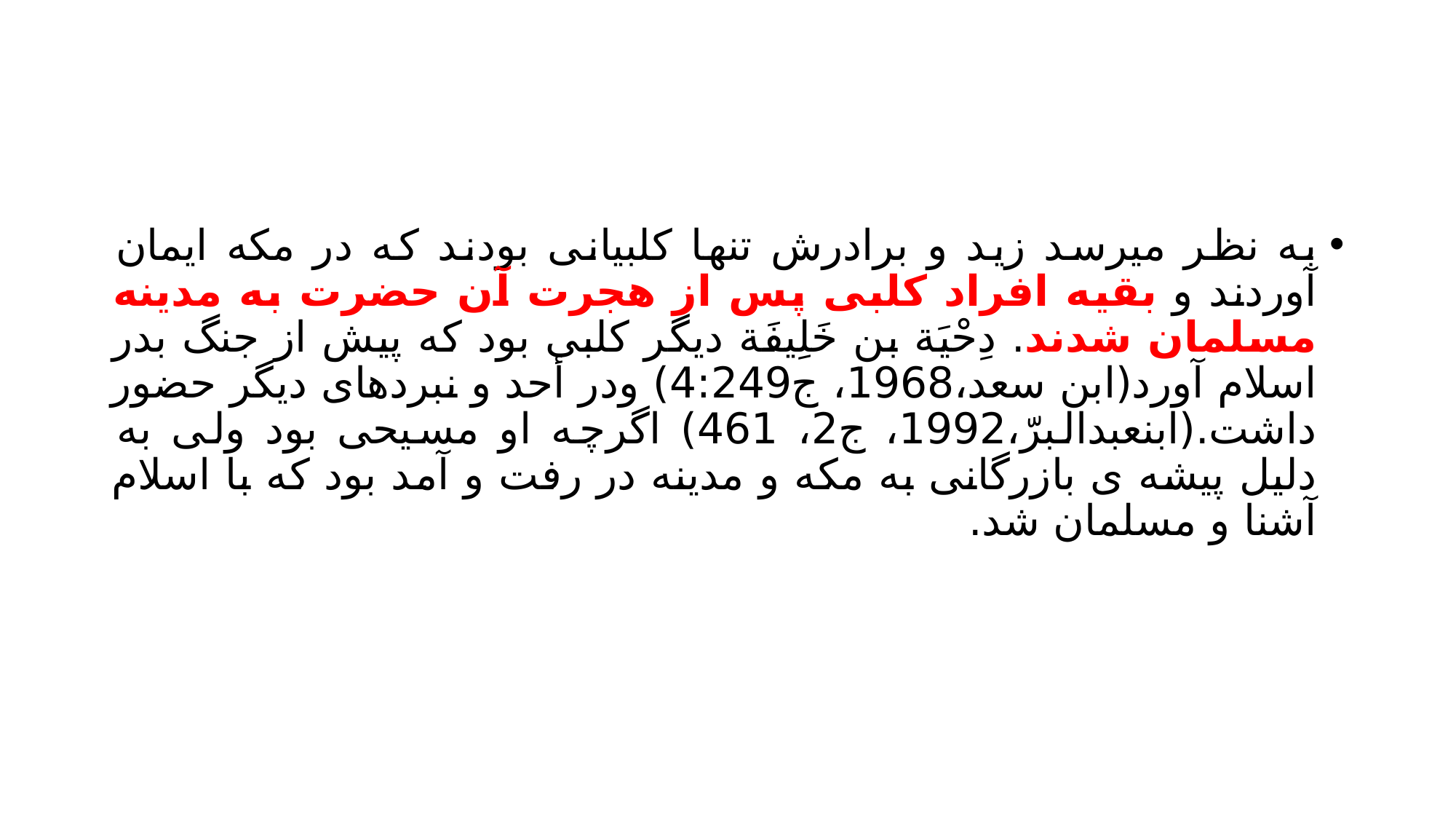

#
به نظر میرسد زید و برادرش تنها کلبیانی بودند که در مکه ایمان آوردند و بقیه افراد کلبی پس از هجرت آن حضرت به مدینه مسلمان شدند. دِحْیَة بن خَلِیفَة دیگر کلبی بود که پیش از جنگ بدر اسلام آورد(ابن سعد،1968، ج4:249) ودر أحد و نبردهای دیگر حضور داشت.(ابنعبدالبرّ،1992، ج2، 461) اگرچه او مسیحی بود ولی به دلیل پیشه ی بازرگانی به مکه و مدینه در رفت و آمد بود که با اسلام آشنا و مسلمان شد.